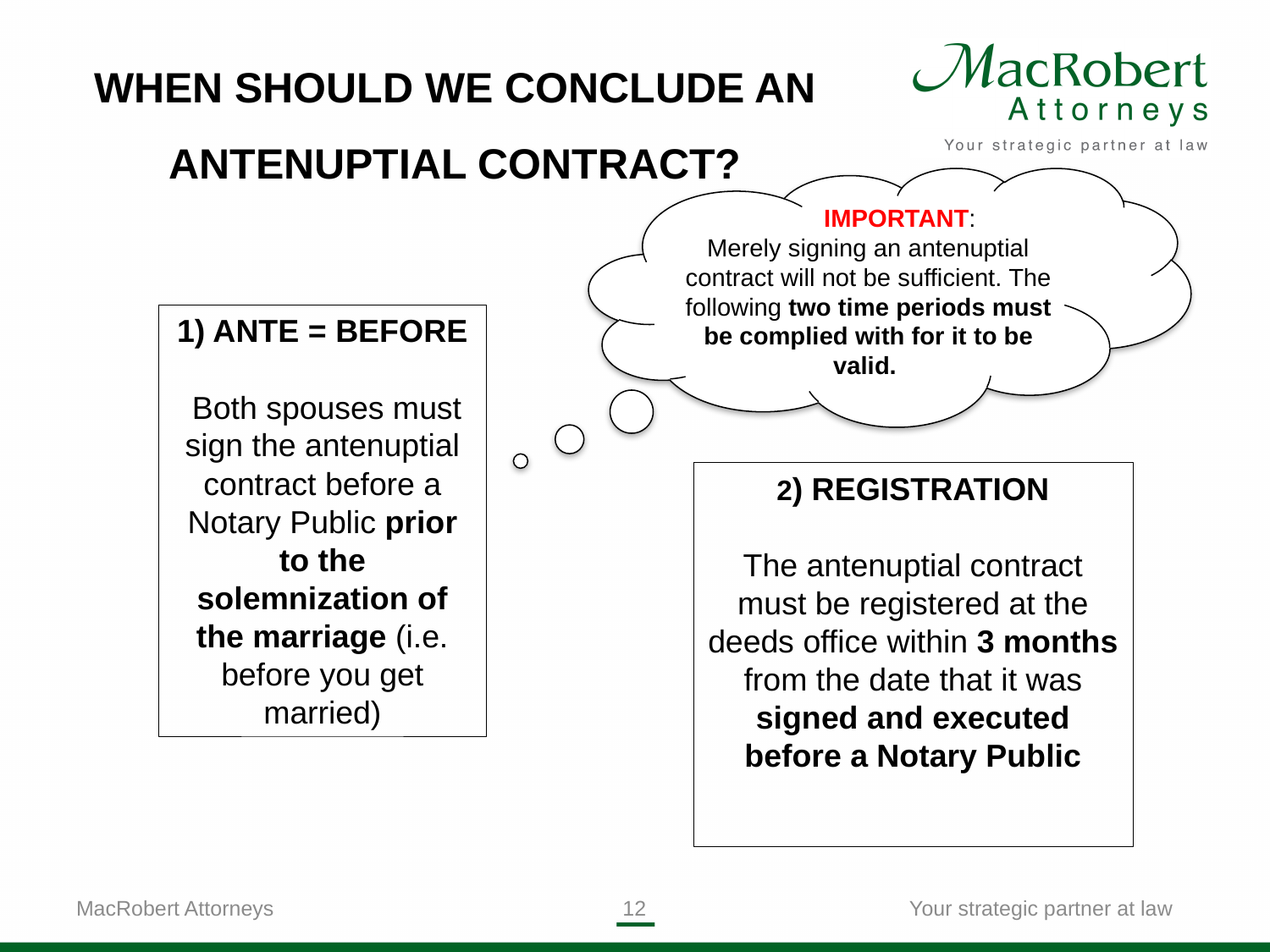

WHEN SHOULD WE CONCLUDE AN ANTENUPTIAL CONTRACT?
          IMPORTANT:
Merely signing an antenuptial contract will not be sufficient. The following two time periods must be complied with for it to be valid.
1) ANTE = BEFORE

 Both spouses must sign the antenuptial contract before a Notary Public prior to the solemnization of the marriage (i.e. before you get married)
2) REGISTRATION

The antenuptial contract must be registered at the deeds office within 3 months from the date that it was signed and executed before a Notary Public

MacRobert Attorneys
12
Your strategic partner at law